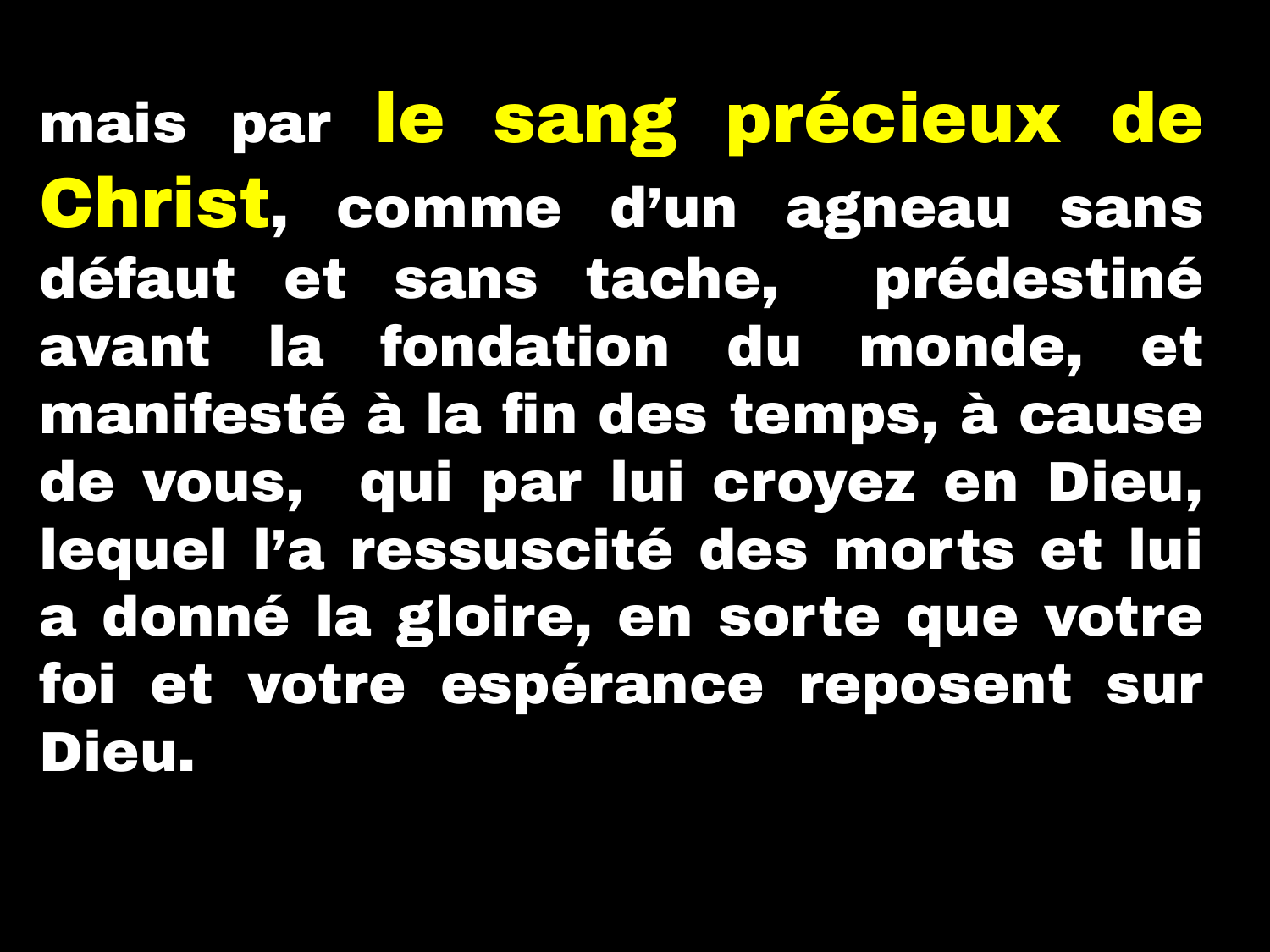

mais par le sang précieux de Christ, comme d’un agneau sans défaut et sans tache,  prédestiné avant la fondation du monde, et manifesté à la fin des temps, à cause de vous,  qui par lui croyez en Dieu, lequel l’a ressuscité des morts et lui a donné la gloire, en sorte que votre foi et votre espérance reposent sur Dieu.